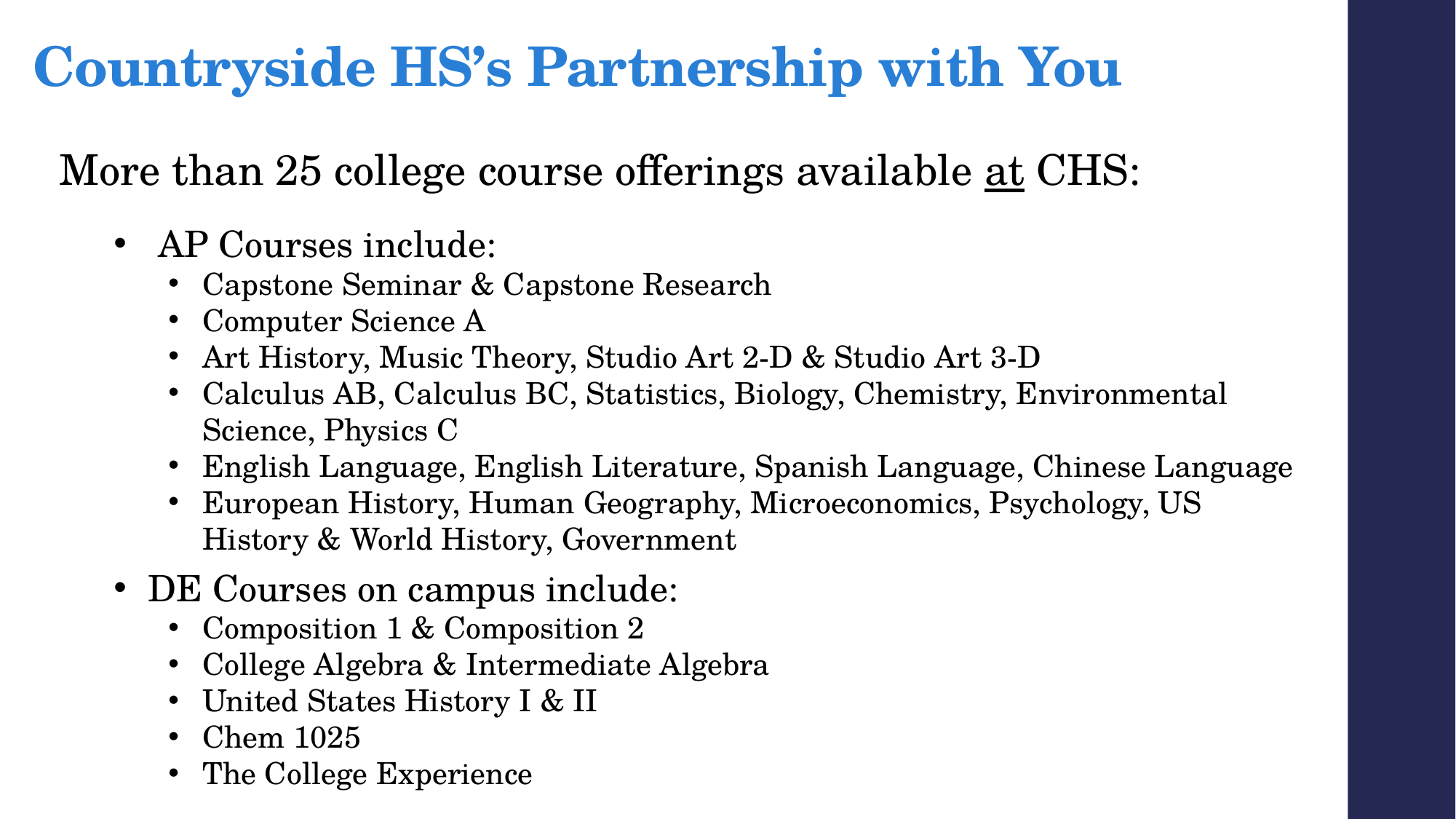

# Countryside HS’s Partnership with You
More than 25 college course offerings available at CHS:
 AP Courses include:
Capstone Seminar & Capstone Research
Computer Science A
Art History, Music Theory, Studio Art 2-D & Studio Art 3-D
Calculus AB, Calculus BC, Statistics, Biology, Chemistry, Environmental Science, Physics C
English Language, English Literature, Spanish Language, Chinese Language
European History, Human Geography, Microeconomics, Psychology, US History & World History, Government
DE Courses on campus include:
Composition 1 & Composition 2
College Algebra & Intermediate Algebra
United States History I & II
Chem 1025
The College Experience